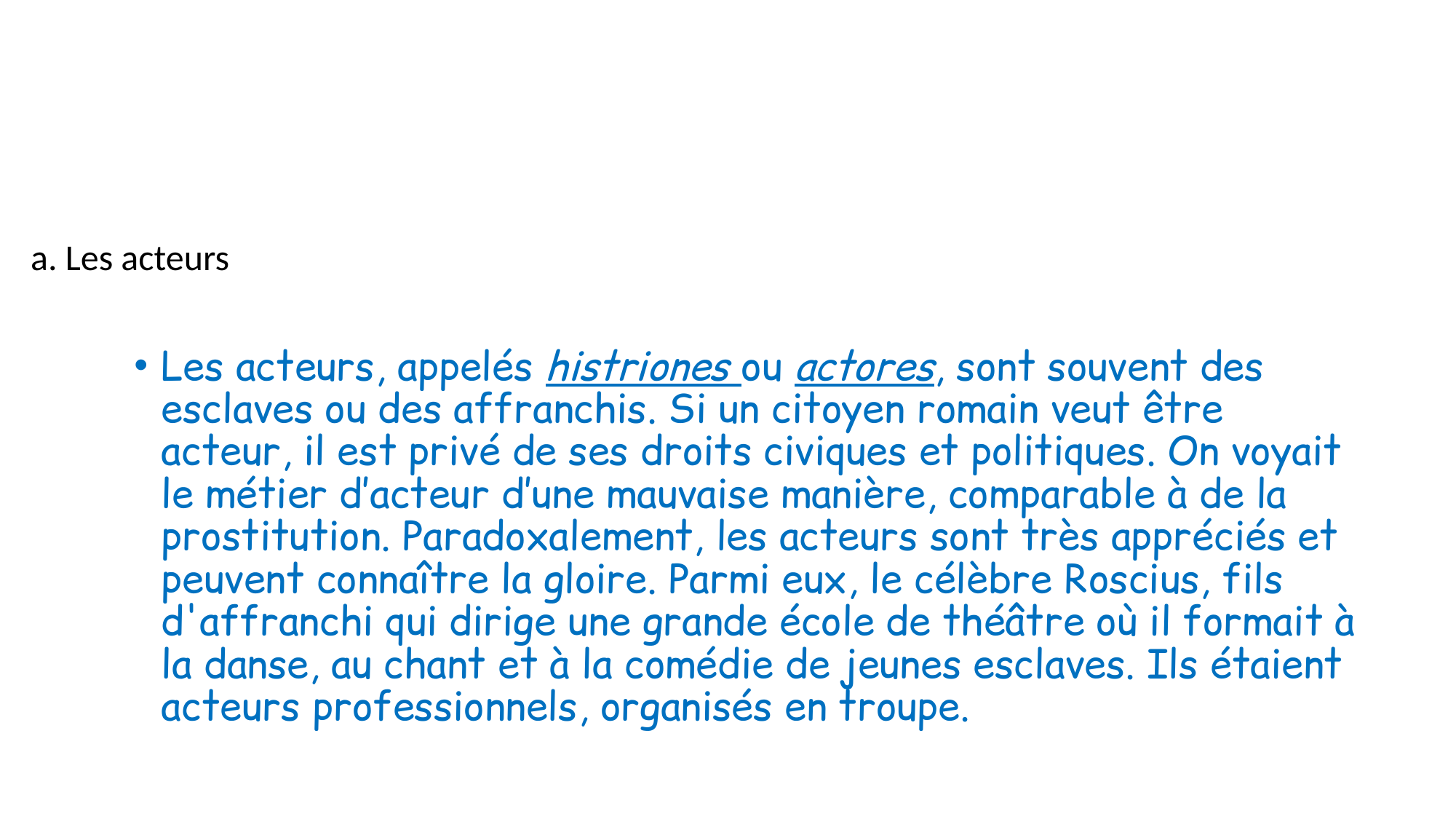

# III/ Les artistes et accessoires 1) Les artistes
a. Les acteurs
Les acteurs, appelés histriones ou actores, sont souvent des esclaves ou des affranchis. Si un citoyen romain veut être acteur, il est privé de ses droits civiques et politiques. On voyait le métier d’acteur d’une mauvaise manière, comparable à de la prostitution. Paradoxalement, les acteurs sont très appréciés et peuvent connaître la gloire. Parmi eux, le célèbre Roscius, fils d'affranchi qui dirige une grande école de théâtre où il formait à la danse, au chant et à la comédie de jeunes esclaves. Ils étaient acteurs professionnels, organisés en troupe.